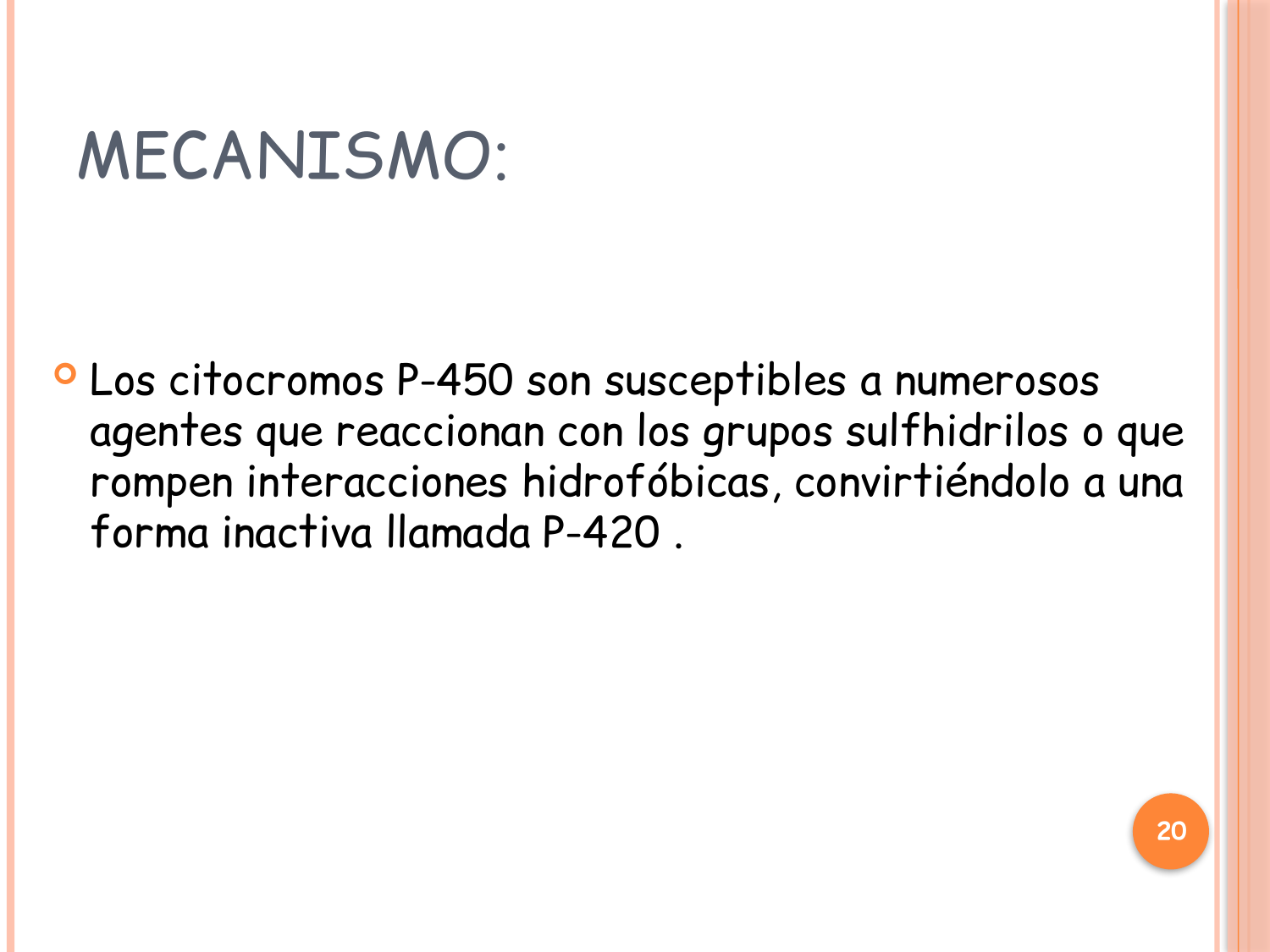

# Mecanismo:
Los citocromos P-450 son susceptibles a numerosos agentes que reaccionan con los grupos sulfhidrilos o que rompen interacciones hidrofóbicas, convirtiéndolo a una forma inactiva llamada P-420 .

20